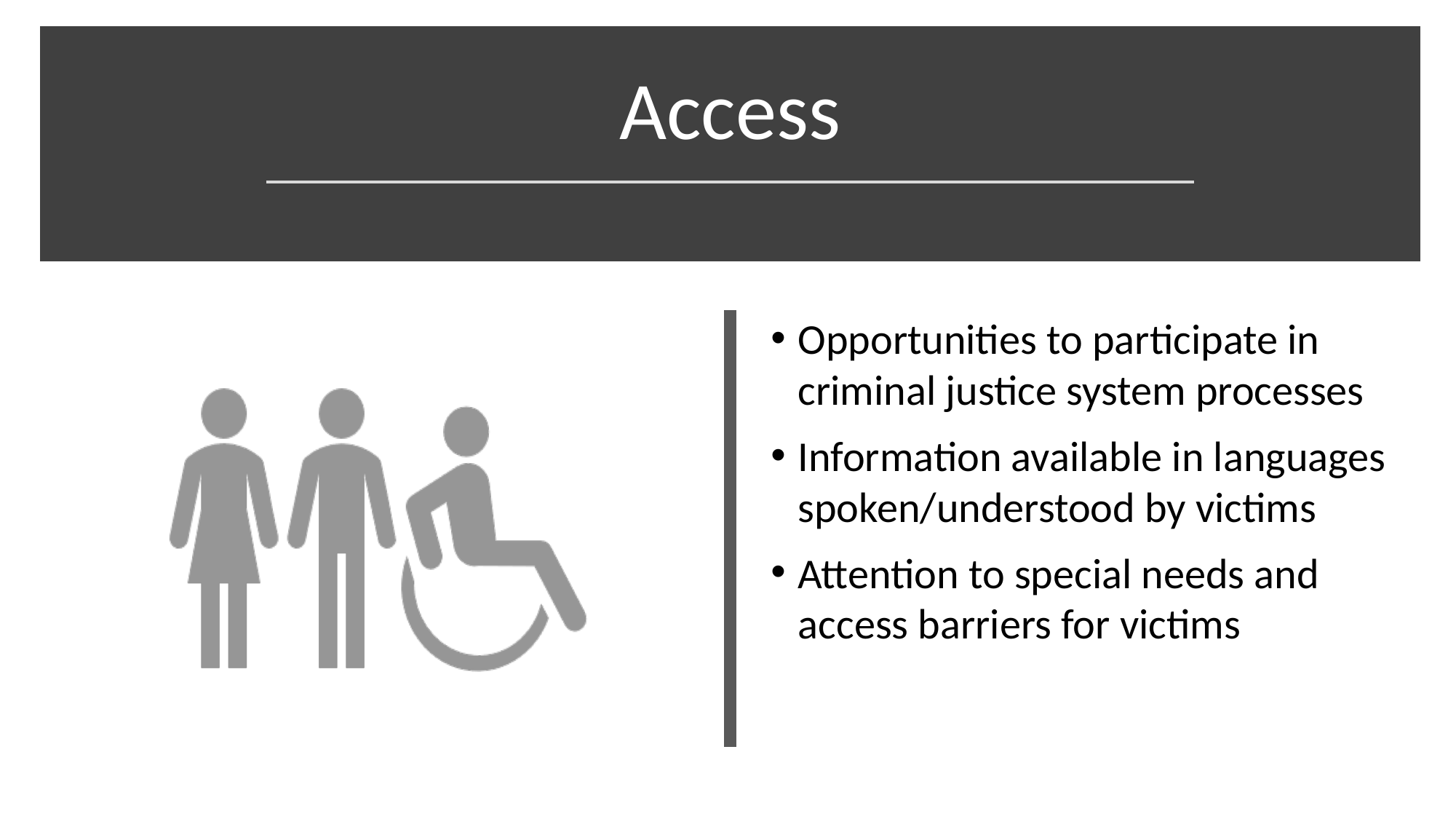

# Access
Opportunities to participate in criminal justice system processes
Information available in languages spoken/understood by victims
Attention to special needs and access barriers for victims